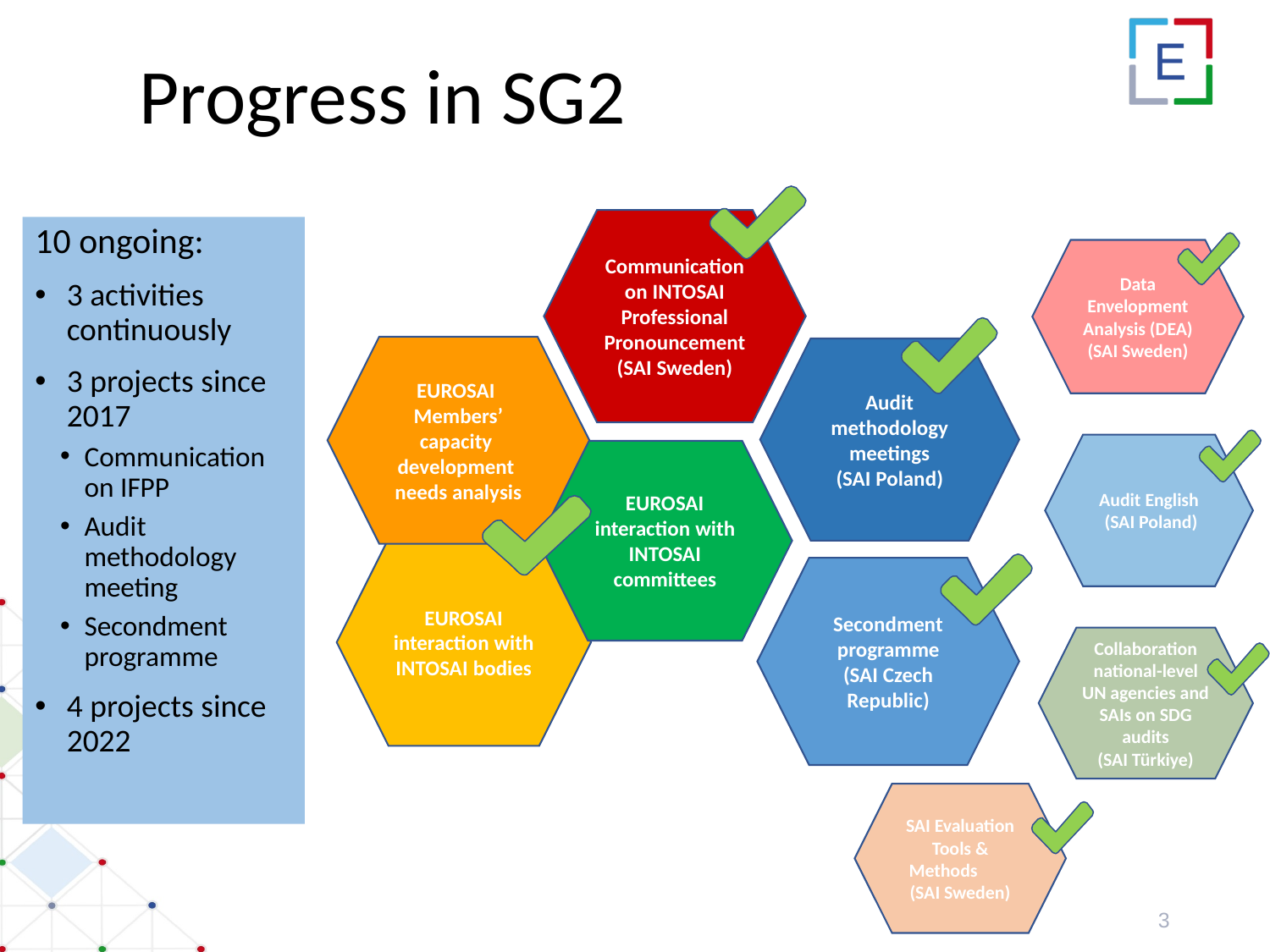

Progress in SG2

Communication on INTOSAI Professional Pronouncement
(SAI Sweden)
10 ongoing:
3 activities continuously
3 projects since 2017
Communication on IFPP
Audit methodology meeting
Secondment programme
4 projects since 2022

Data Envelopment Analysis (DEA) (SAI Sweden)

EUROSAI
Members’ capacity
development
needs analysis
Audit methodology meetings
(SAI Poland)

Audit English
 (SAI Poland)
EUROSAI interaction with INTOSAI committees

EUROSAI interaction with INTOSAI bodies

Secondment programme
(SAI Czech Republic)
Collaboration national-level UN agencies and SAIs on SDG audits
(SAI Türkiye)

SAI Evaluation Tools & Methods         (SAI Sweden)

3